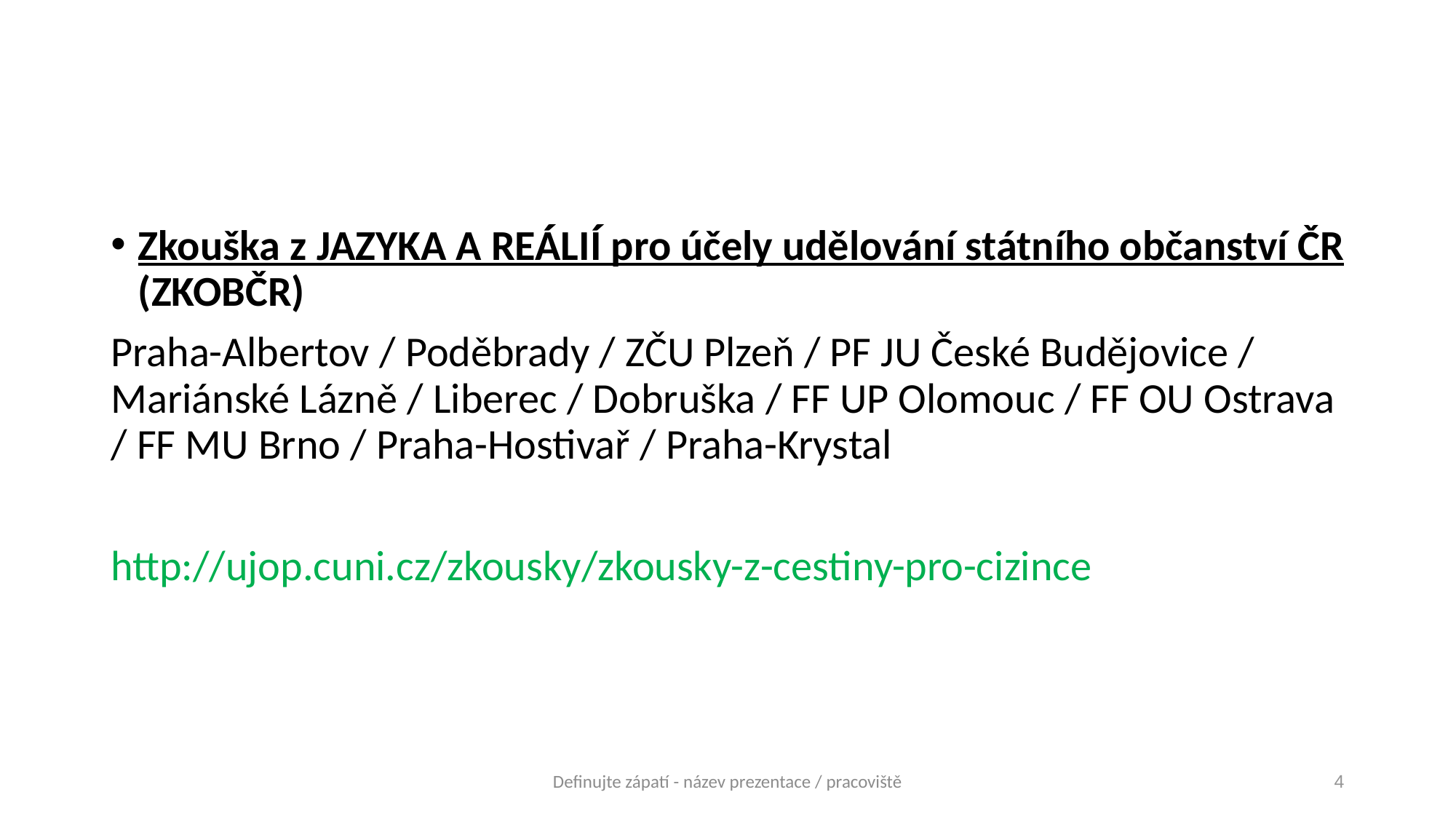

#
Zkouška z JAZYKA A REÁLIÍ pro účely udělování státního občanství ČR (ZKOBČR)
Praha-Albertov / Poděbrady / ZČU Plzeň / PF JU České Budějovice / Mariánské Lázně / Liberec / Dobruška / FF UP Olomouc / FF OU Ostrava / FF MU Brno / Praha-Hostivař / Praha-Krystal

http://ujop.cuni.cz/zkousky/zkousky-z-cestiny-pro-cizince

Definujte zápatí - název prezentace / pracoviště
4